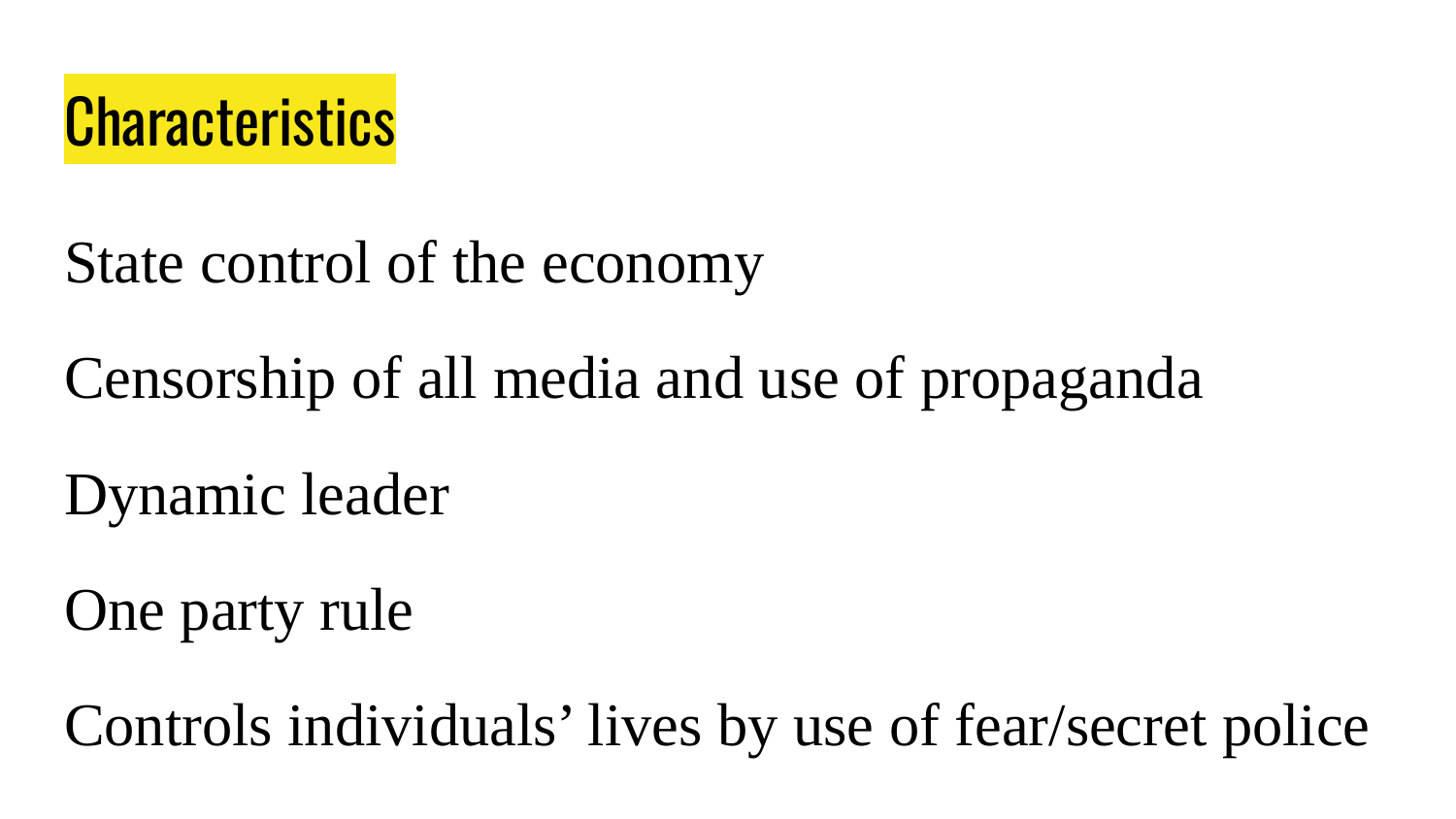

# Characteristics

State control of the economy
Censorship of all media and use of propaganda
Dynamic leader
One party rule
Controls individuals’ lives by use of fear/secret police